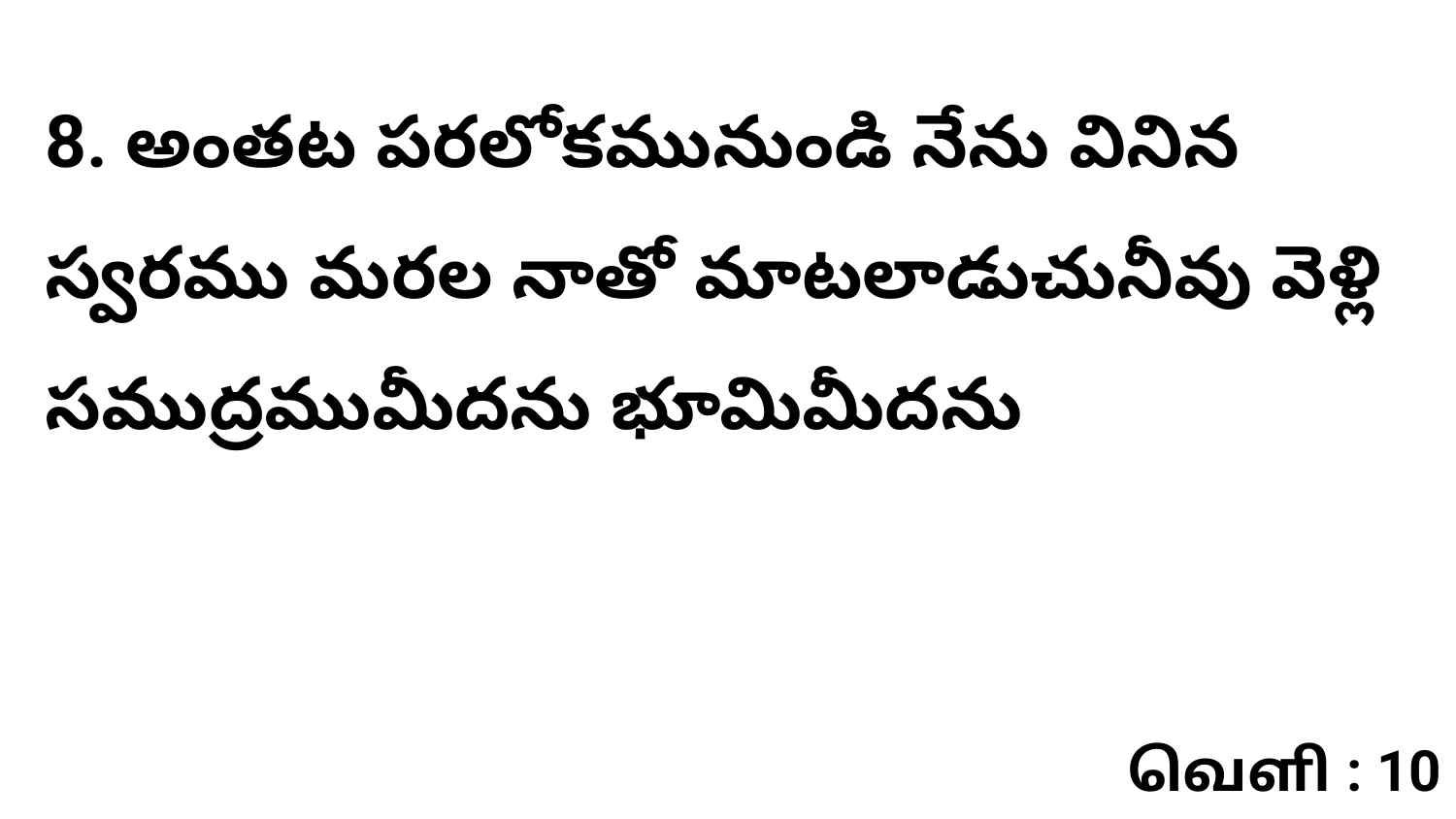

8. అంతట పరలోకమునుండి నేను వినిన స్వరము మరల నాతో మాటలాడుచునీవు వెళ్లి సముద్రముమీదను భూమిమీదను
வெளி : 10